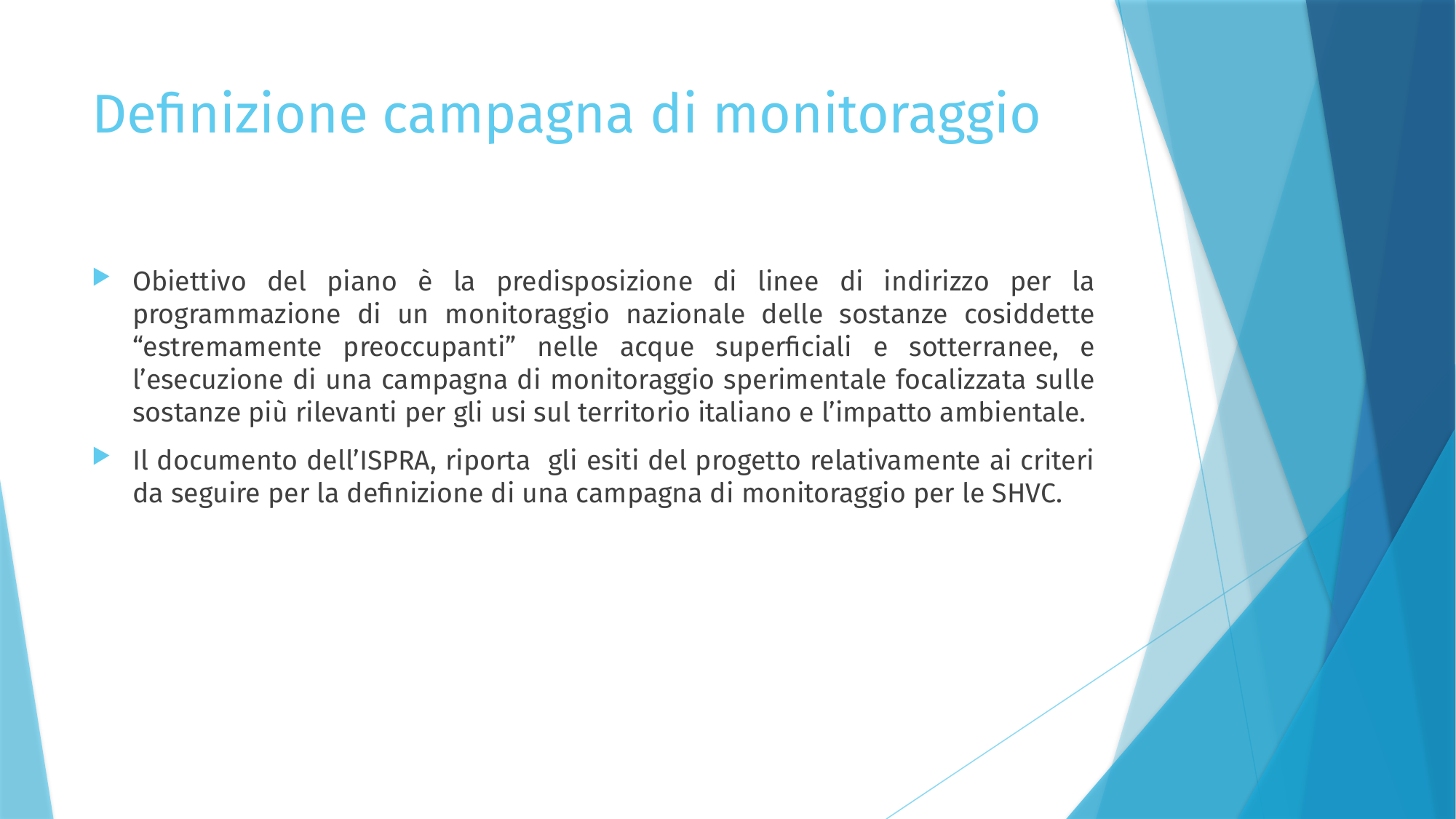

# Definizione campagna di monitoraggio
Obiettivo del piano è la predisposizione di linee di indirizzo per la programmazione di un monitoraggio nazionale delle sostanze cosiddette “estremamente preoccupanti” nelle acque superficiali e sotterranee, e l’esecuzione di una campagna di monitoraggio sperimentale focalizzata sulle sostanze più rilevanti per gli usi sul territorio italiano e l’impatto ambientale.
Il documento dell’ISPRA, riporta  gli esiti del progetto relativamente ai criteri da seguire per la definizione di una campagna di monitoraggio per le SHVC.